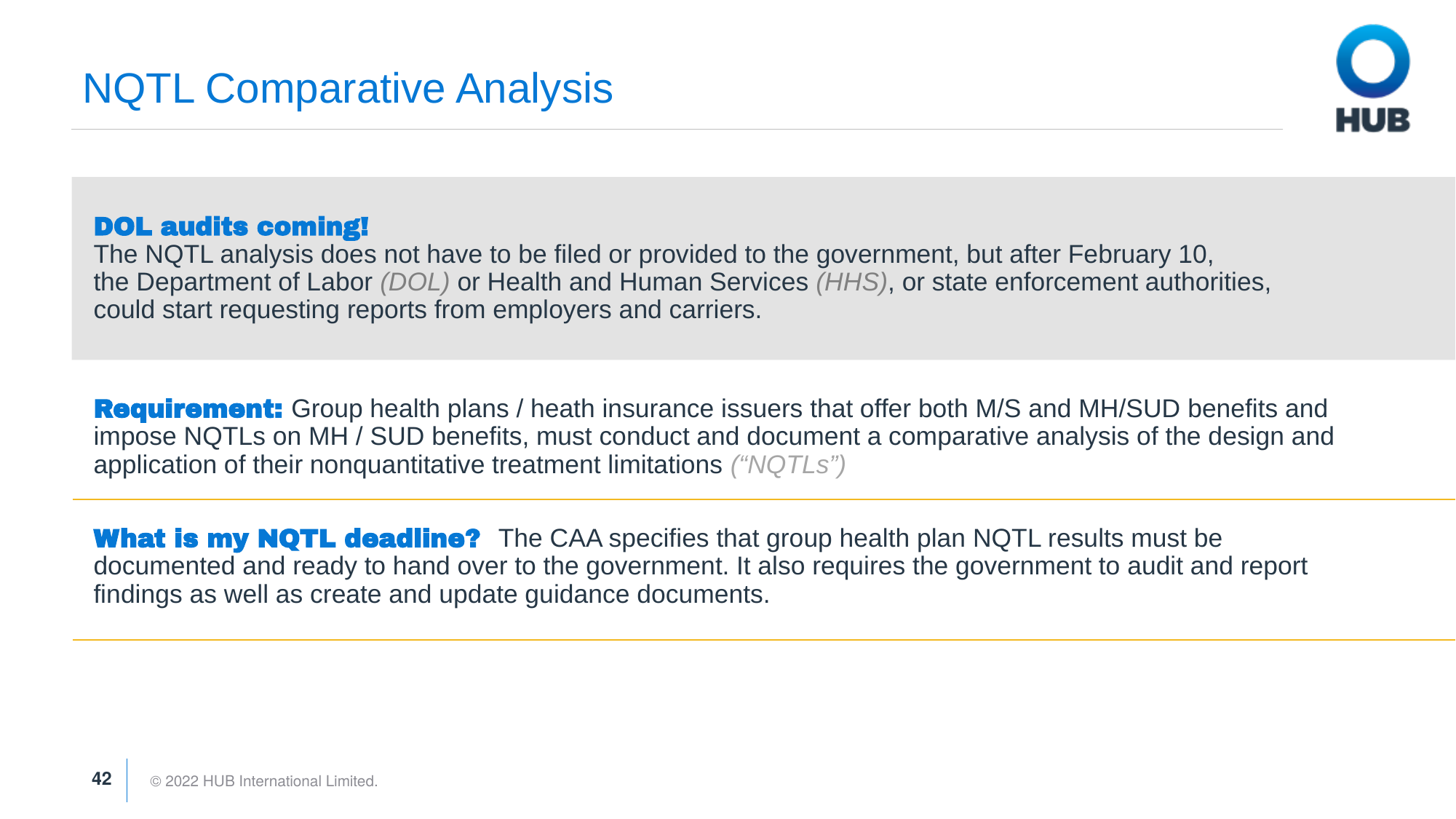

# NQTL Comparative Analysis
DOL audits coming!
The NQTL analysis does not have to be filed or provided to the government, but after February 10,
the Department of Labor (DOL) or Health and Human Services (HHS), or state enforcement authorities,
could start requesting reports from employers and carriers.
Requirement: Group health plans / heath insurance issuers that offer both M/S and MH/SUD benefits and impose NQTLs on MH / SUD benefits, must conduct and document a comparative analysis of the design and application of their nonquantitative treatment limitations (“NQTLs”)

What is my NQTL deadline?  The CAA specifies that group health plan NQTL results must be documented and ready to hand over to the government. It also requires the government to audit and report findings as well as create and update guidance documents.